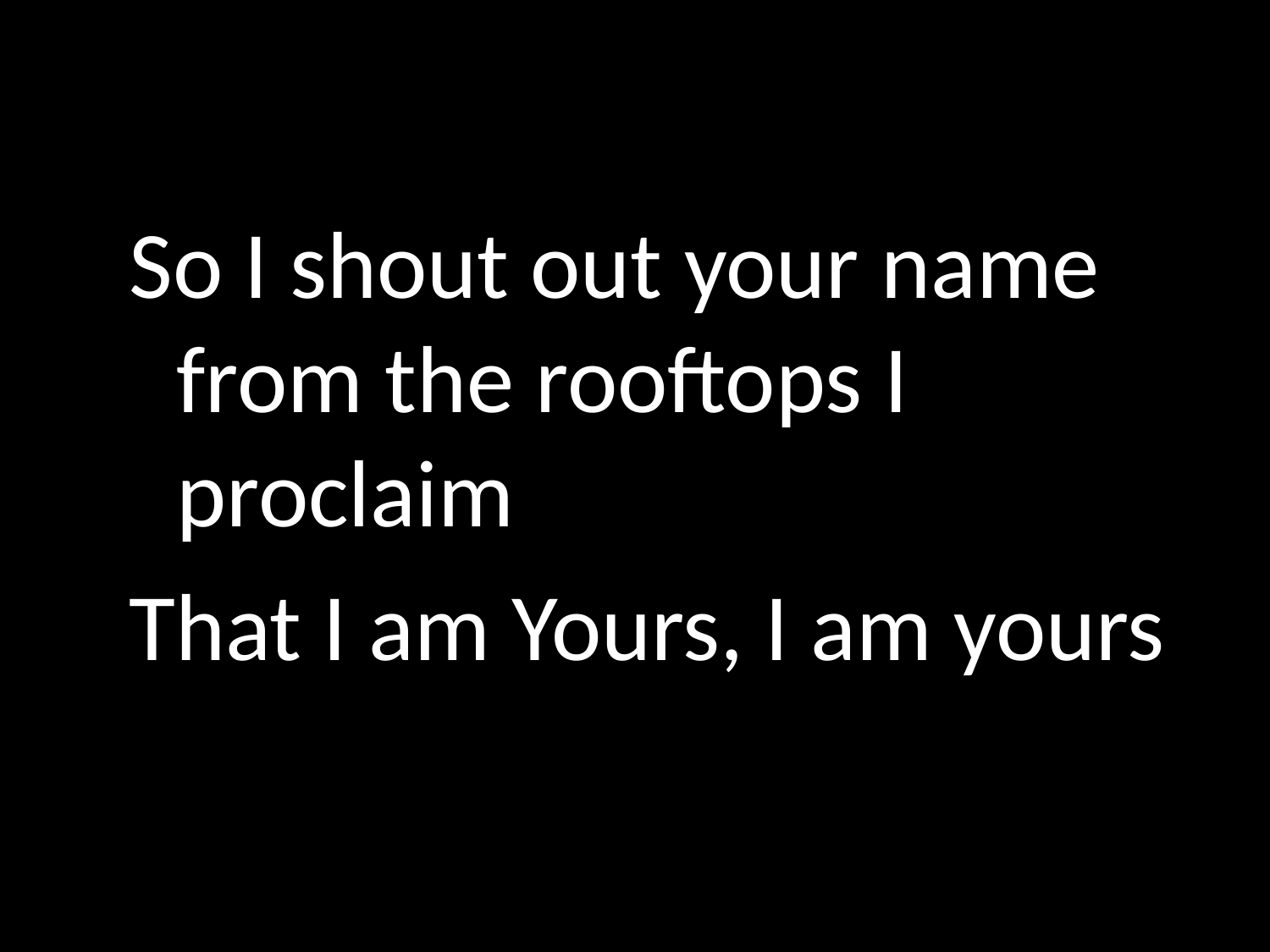

So I shout out your name from the rooftops I proclaim
That I am Yours, I am yours